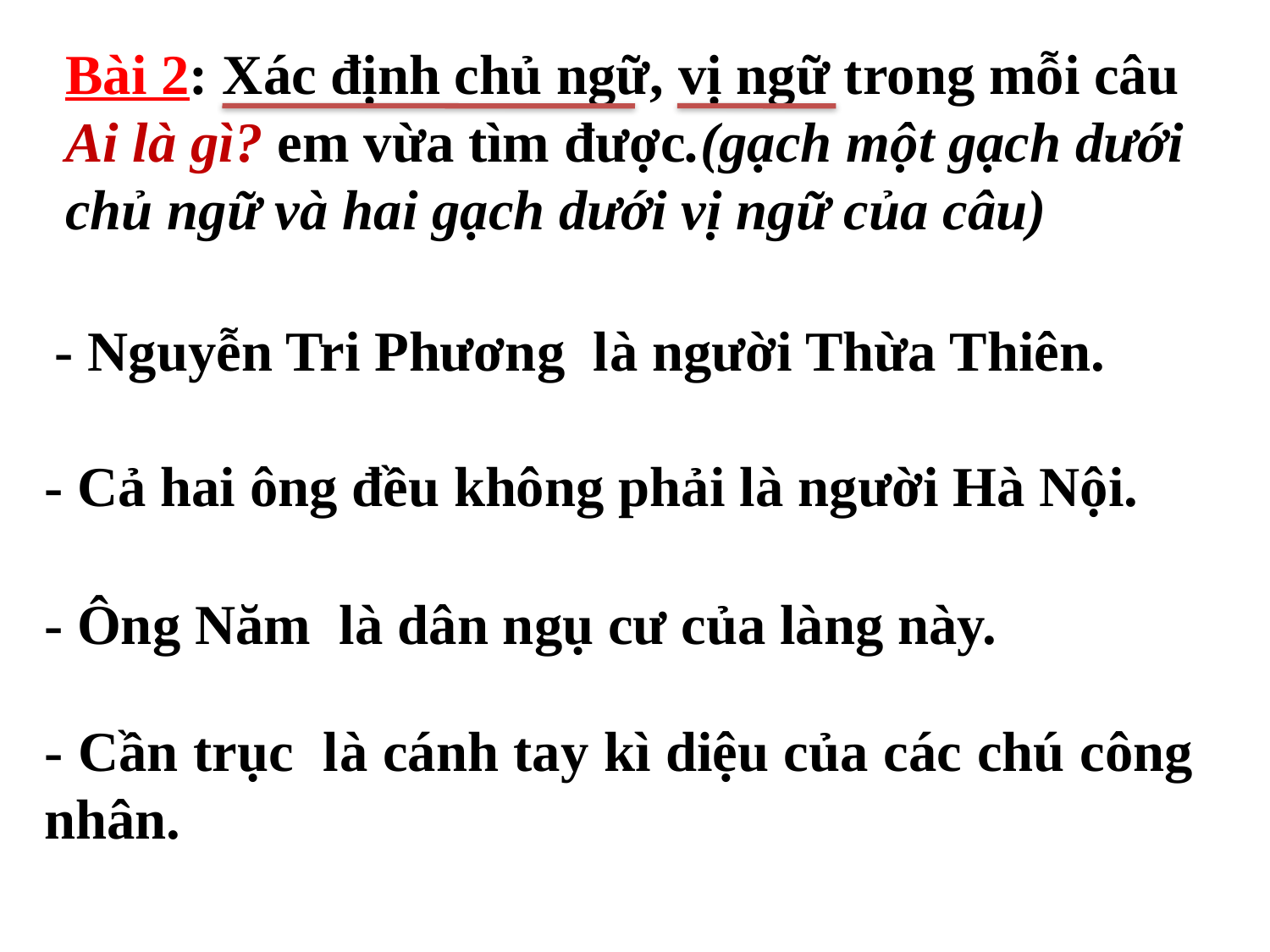

Bài 2: Xác định chủ ngữ, vị ngữ trong mỗi câu Ai là gì? em vừa tìm được.(gạch một gạch dưới chủ ngữ và hai gạch dưới vị ngữ của câu)
- Nguyễn Tri Phương  là người Thừa Thiên.
- Cả hai ông đều không phải là người Hà Nội.
- Ông Năm  là dân ngụ cư của làng này.
- Cần trục  là cánh tay kì diệu của các chú công nhân.